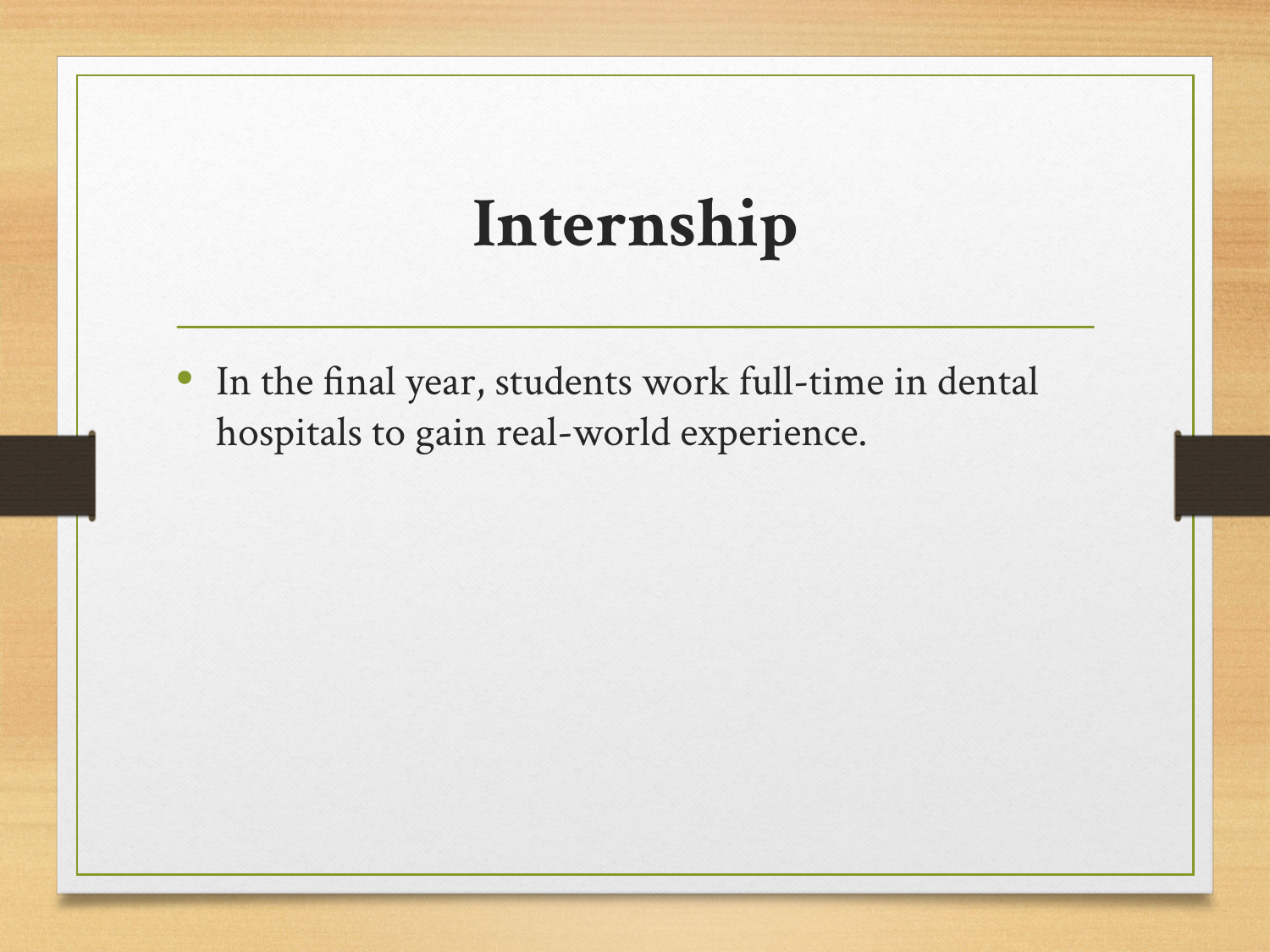

# Internship
In the final year, students work full-time in dental hospitals to gain real-world experience.